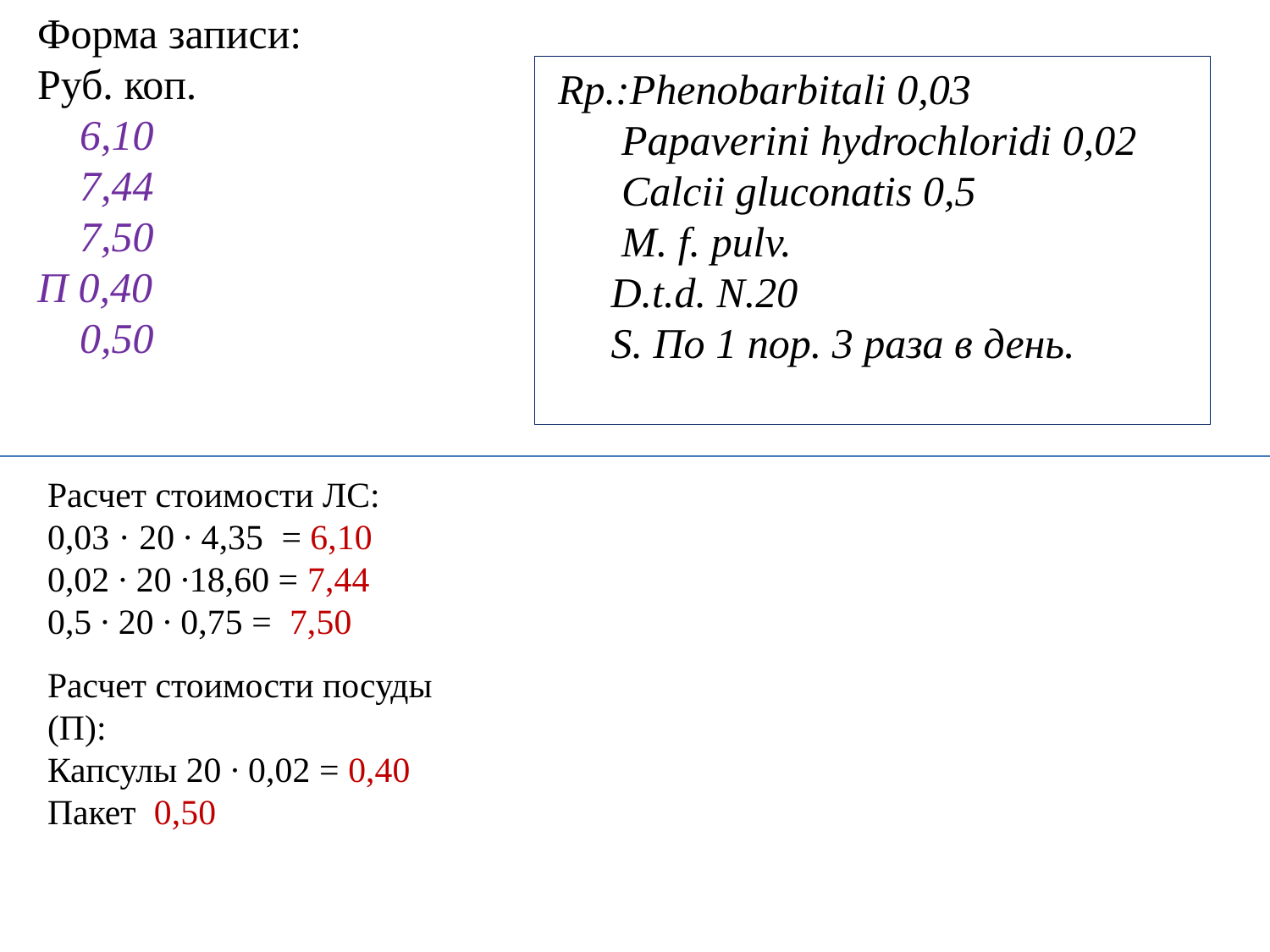

Форма записи:
Руб. коп.
    6,10
    7,44
    7,50
П 0,40
    0,50

 Rp.:Phenobarbitali 0,03
       Papaverini hydrochloridi 0,02
       Calcii gluconatis 0,5
       M. f. рulv.
      D.t.d. N.20
      S. По 1 пор. 3 раза в день.

Расчет стоимости ЛС:
0,03 · 20 ∙ 4,35  = 6,10
0,02 ∙ 20 ∙18,60 = 7,44
0,5 ∙ 20 ∙ 0,75 =  7,50

Расчет стоимости посуды (П):
Капсулы 20 ∙ 0,02 = 0,40
Пакет  0,50